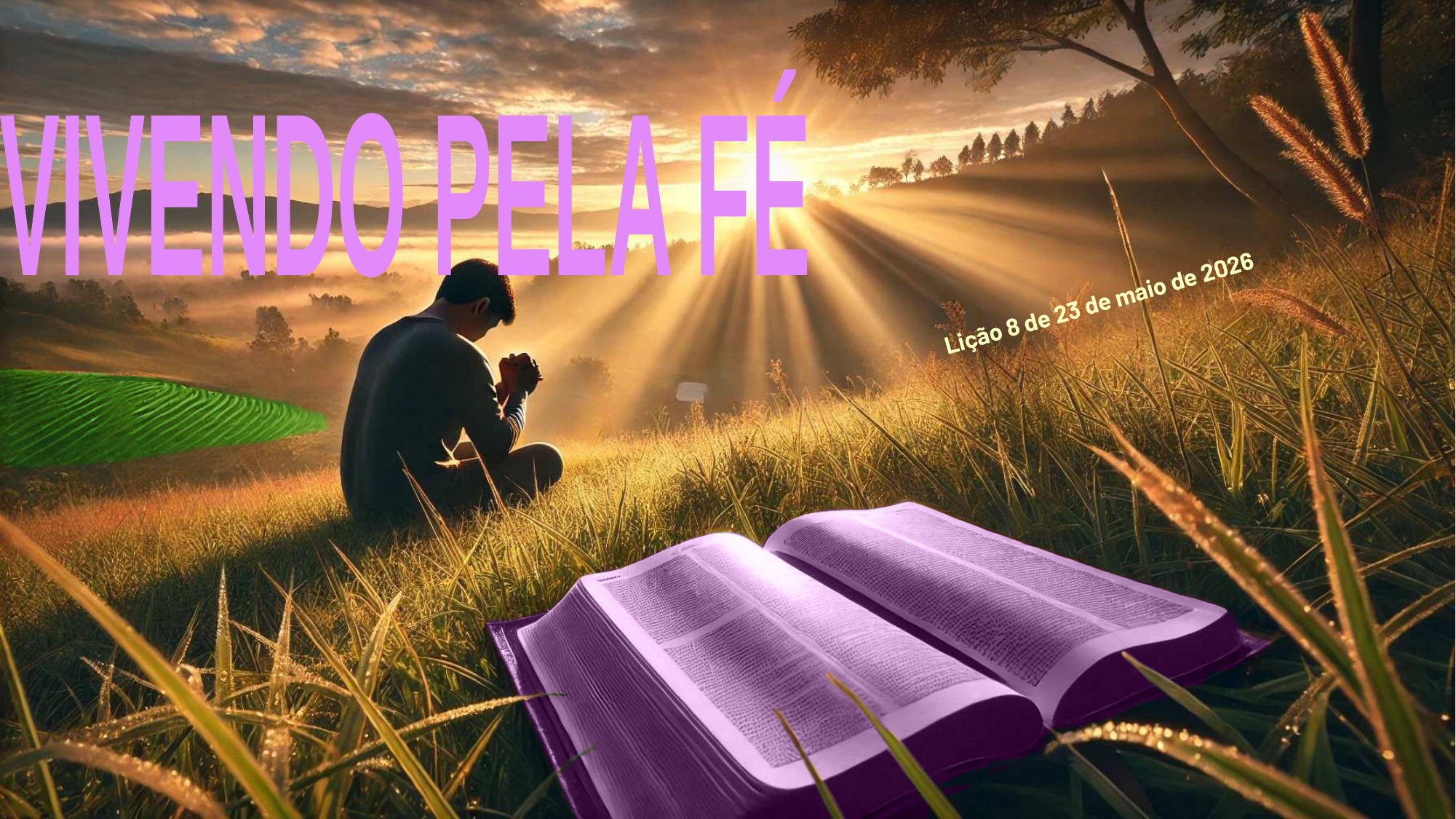

VIVENDO PELA FÉ
Lição 8 de 23 de maio de 2026